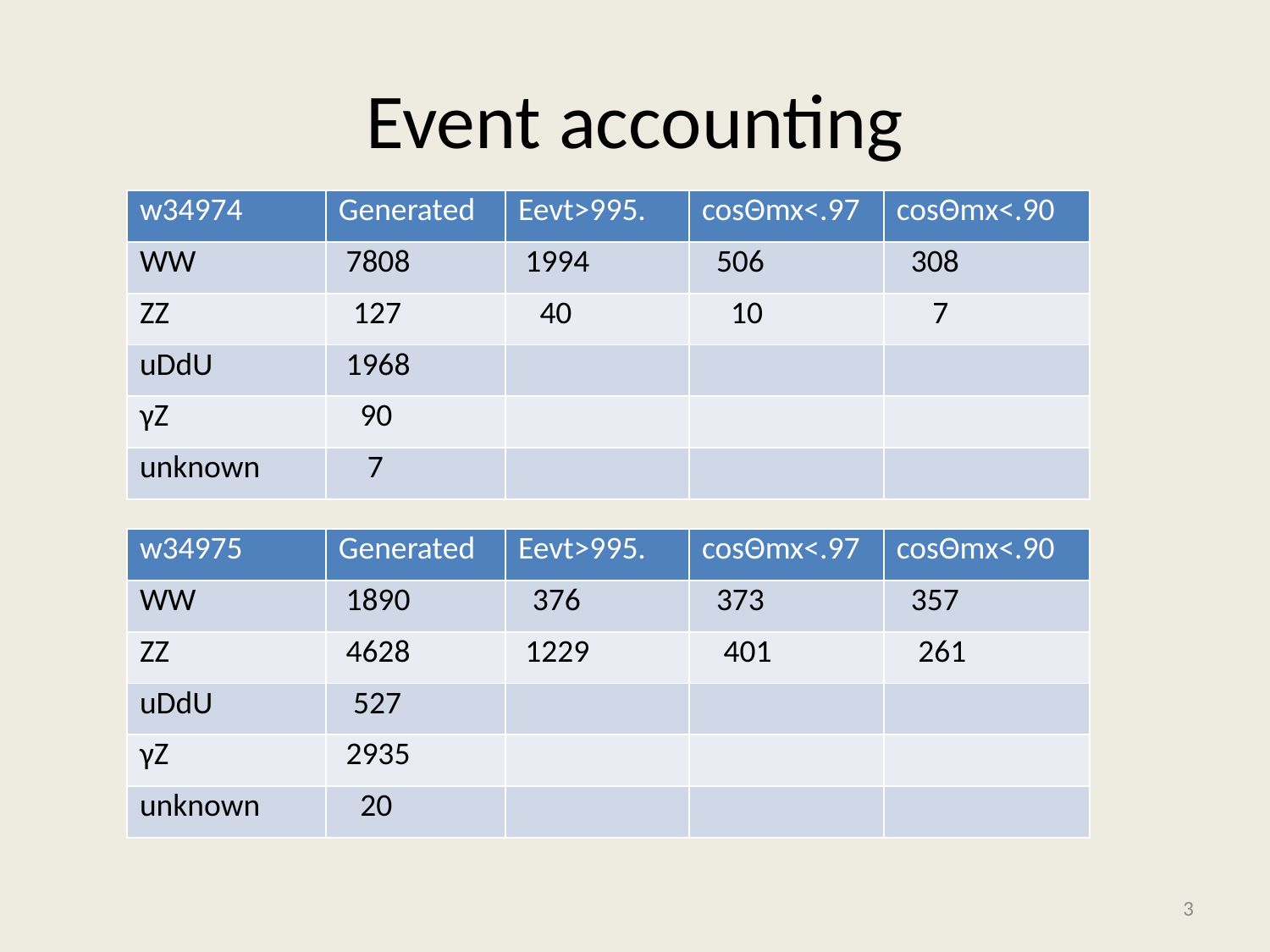

# Event accounting
| w34974 | Generated | Eevt>995. | cosΘmx<.97 | cosΘmx<.90 |
| --- | --- | --- | --- | --- |
| WW | 7808 | 1994 | 506 | 308 |
| ZZ | 127 | 40 | 10 | 7 |
| uDdU | 1968 |  |  |  |
| γZ | 90 |  |  |  |
| unknown | 7 |  |  |  |
| w34975 | Generated | Eevt>995. | cosΘmx<.97 | cosΘmx<.90 |
| --- | --- | --- | --- | --- |
| WW | 1890 | 376 | 373 | 357 |
| ZZ | 4628 | 1229 | 401 | 261 |
| uDdU | 527 |  |  |  |
| γZ | 2935 |  |  |  |
| unknown | 20 |  |  |  |
3